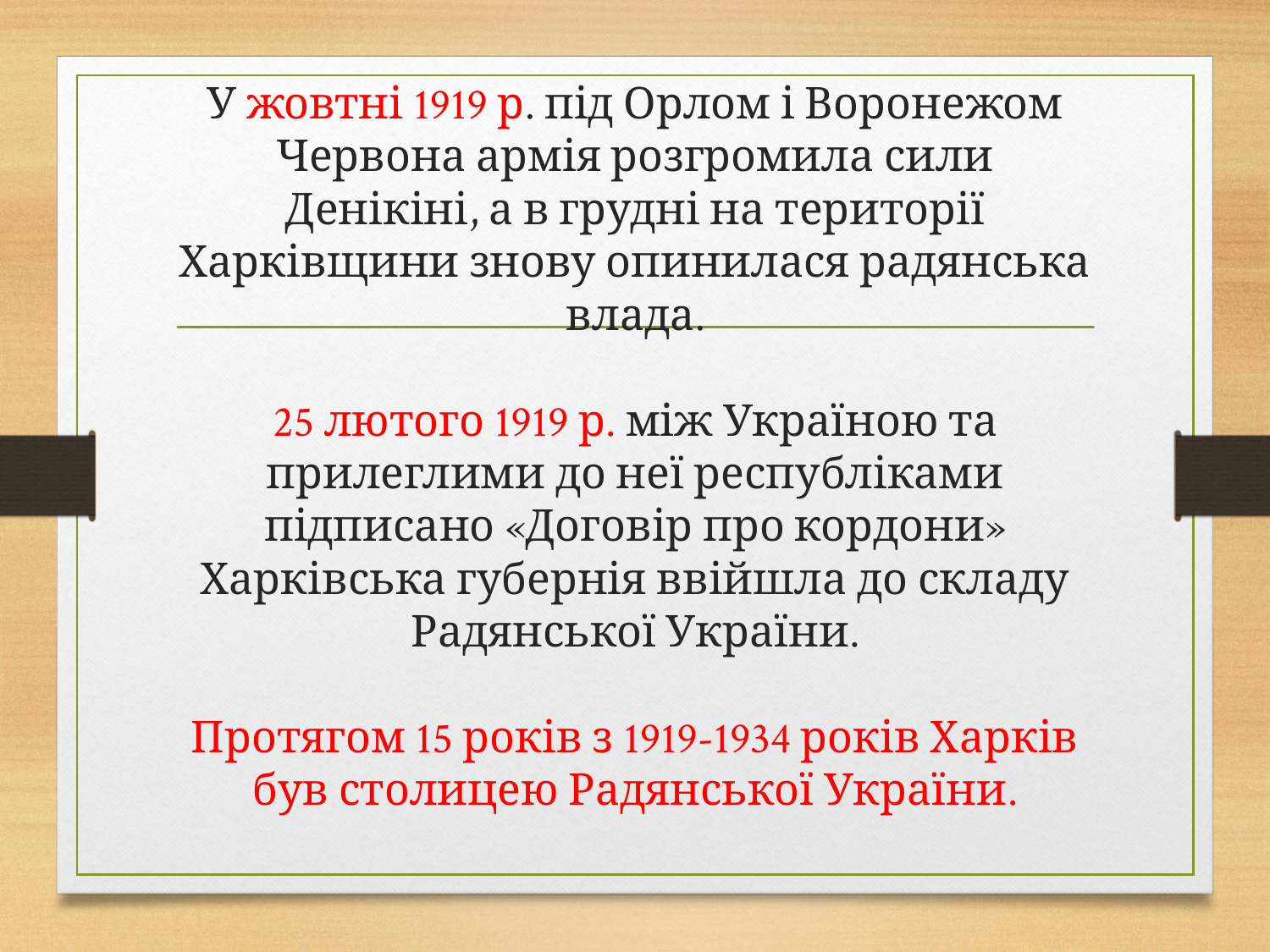

# У жовтні 1919 р. під Орлом і Воронежом Червона армія розгромила сили Денікіні, а в грудні на території Харківщини знову опинилася радянська влада. 25 лютого 1919 р. між Україною та прилеглими до неї республіками підписано «Договір про кордони» Харківська губернія ввійшла до складу Радянської України. Протягом 15 років з 1919-1934 років Харків був столицею Радянської України.